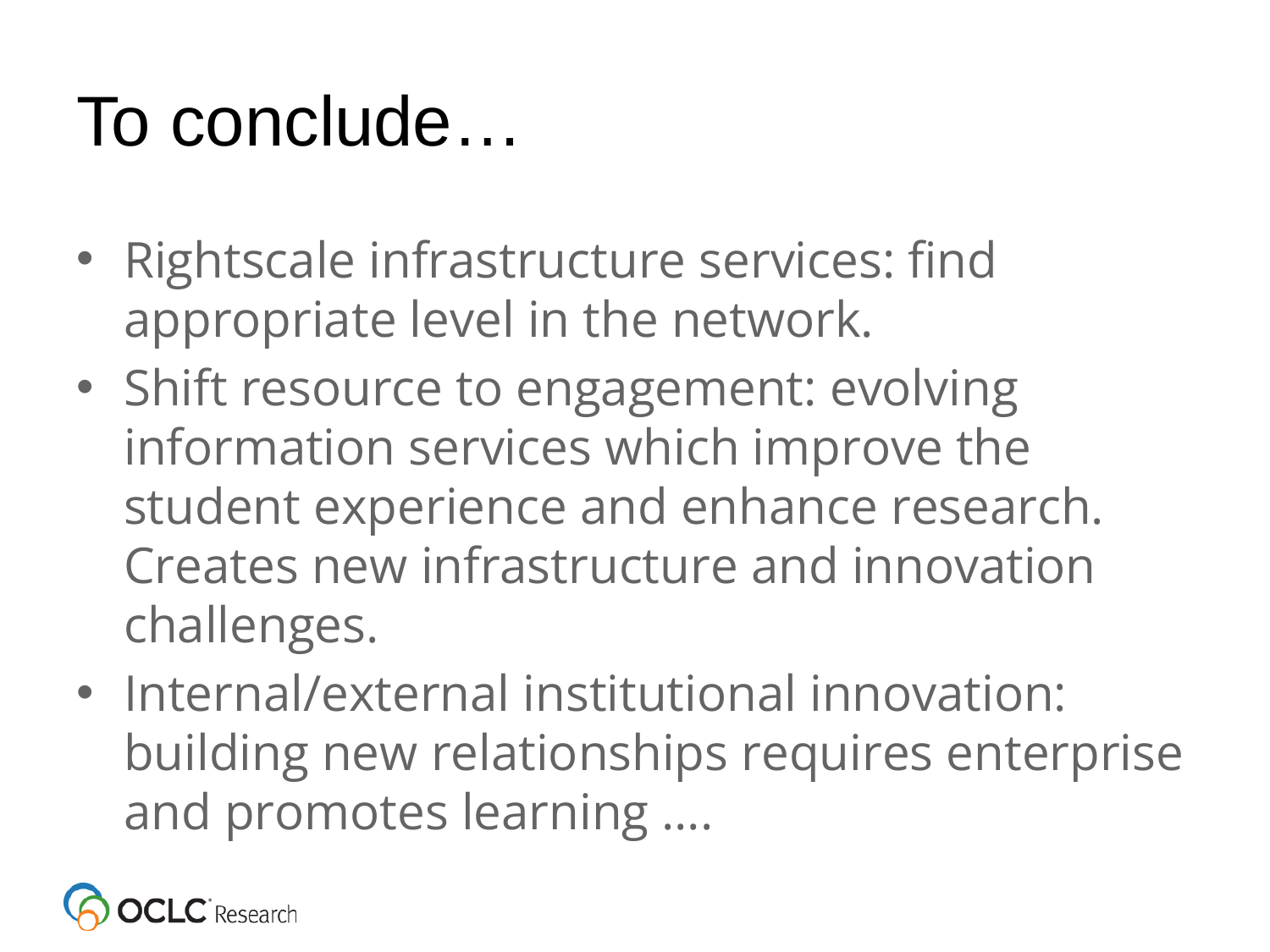

# To conclude…
Rightscale infrastructure services: find appropriate level in the network.
Shift resource to engagement: evolving information services which improve the student experience and enhance research. Creates new infrastructure and innovation challenges.
Internal/external institutional innovation: building new relationships requires enterprise and promotes learning ….